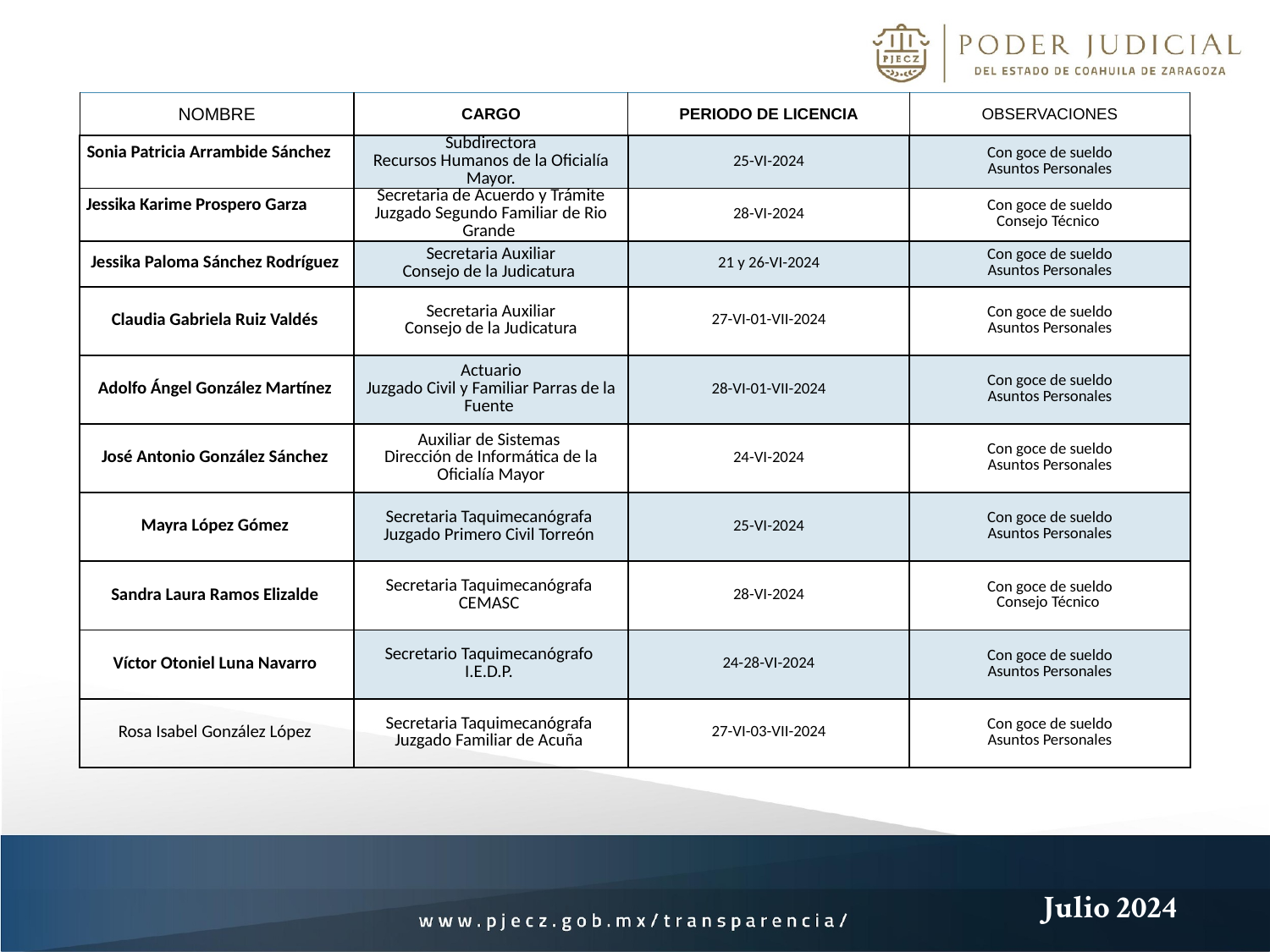

| NOMBRE | CARGO | PERIODO DE LICENCIA | OBSERVACIONES |
| --- | --- | --- | --- |
| Sonia Patricia Arrambide Sánchez | Subdirectora Recursos Humanos de la Oficialía Mayor. | 25-VI-2024 | Con goce de sueldo Asuntos Personales |
| Jessika Karime Prospero Garza | Secretaria de Acuerdo y Trámite Juzgado Segundo Familiar de Rio Grande | 28-VI-2024 | Con goce de sueldo Consejo Técnico |
| Jessika Paloma Sánchez Rodríguez | Secretaria Auxiliar Consejo de la Judicatura | 21 y 26-VI-2024 | Con goce de sueldo Asuntos Personales |
| Claudia Gabriela Ruiz Valdés | Secretaria Auxiliar Consejo de la Judicatura | 27-VI-01-VII-2024 | Con goce de sueldo Asuntos Personales |
| Adolfo Ángel González Martínez | Actuario Juzgado Civil y Familiar Parras de la Fuente | 28-VI-01-VII-2024 | Con goce de sueldo Asuntos Personales |
| José Antonio González Sánchez | Auxiliar de Sistemas Dirección de Informática de la Oficialía Mayor | 24-VI-2024 | Con goce de sueldo Asuntos Personales |
| Mayra López Gómez | Secretaria Taquimecanógrafa Juzgado Primero Civil Torreón | 25-VI-2024 | Con goce de sueldo Asuntos Personales |
| Sandra Laura Ramos Elizalde | Secretaria Taquimecanógrafa CEMASC | 28-VI-2024 | Con goce de sueldo Consejo Técnico |
| Víctor Otoniel Luna Navarro | Secretario Taquimecanógrafo I.E.D.P. | 24-28-VI-2024 | Con goce de sueldo Asuntos Personales |
| Rosa Isabel González López | Secretaria Taquimecanógrafa Juzgado Familiar de Acuña | 27-VI-03-VII-2024 | Con goce de sueldo Asuntos Personales |
Julio 2024